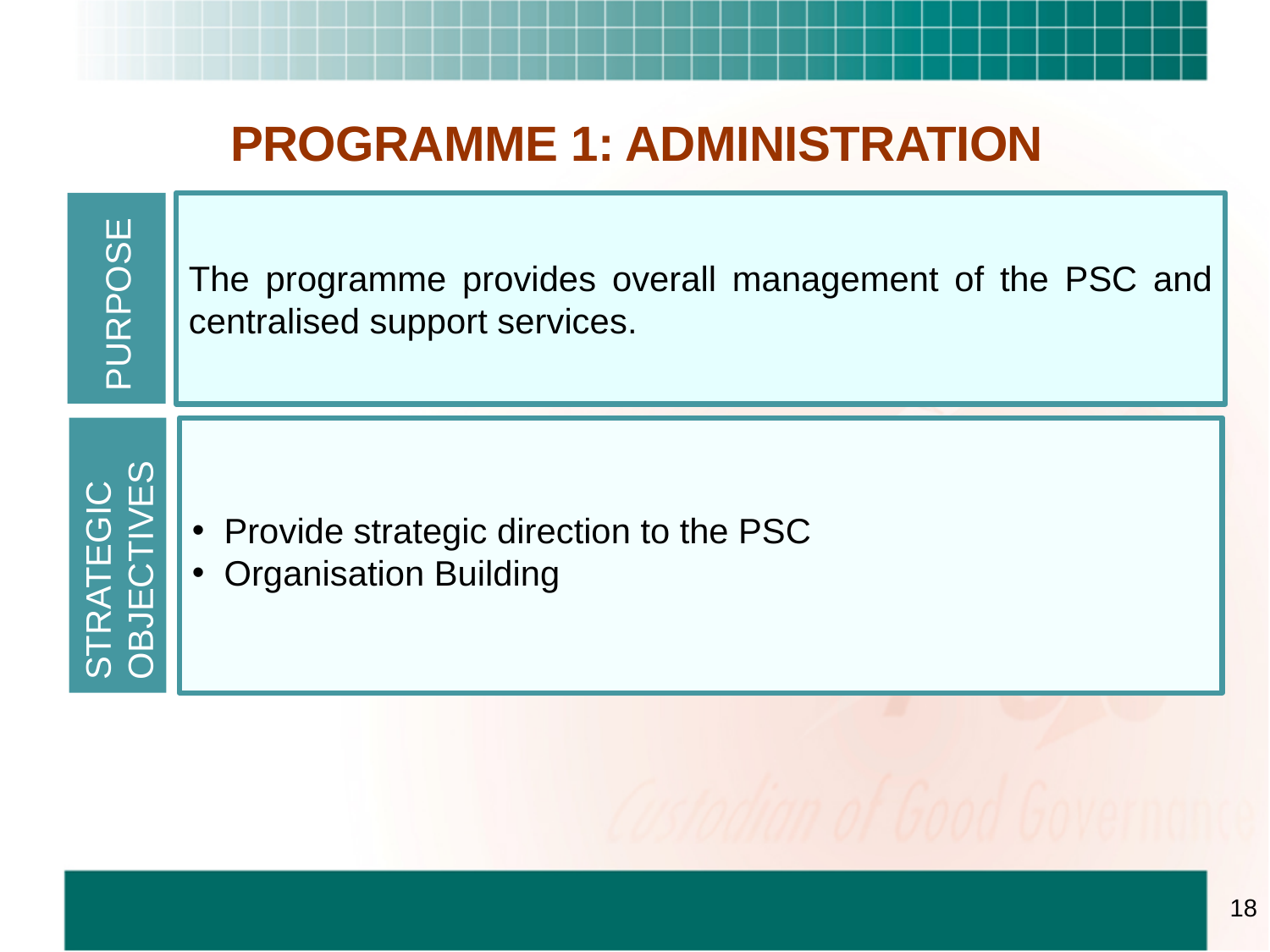

# PROGRAMME 1: ADMINISTRATION
The programme provides overall management of the PSC and centralised support services.

Provide strategic direction to the PSC
Organisation Building
STRATEGIC OBJECTIVES
PURPOSE
18